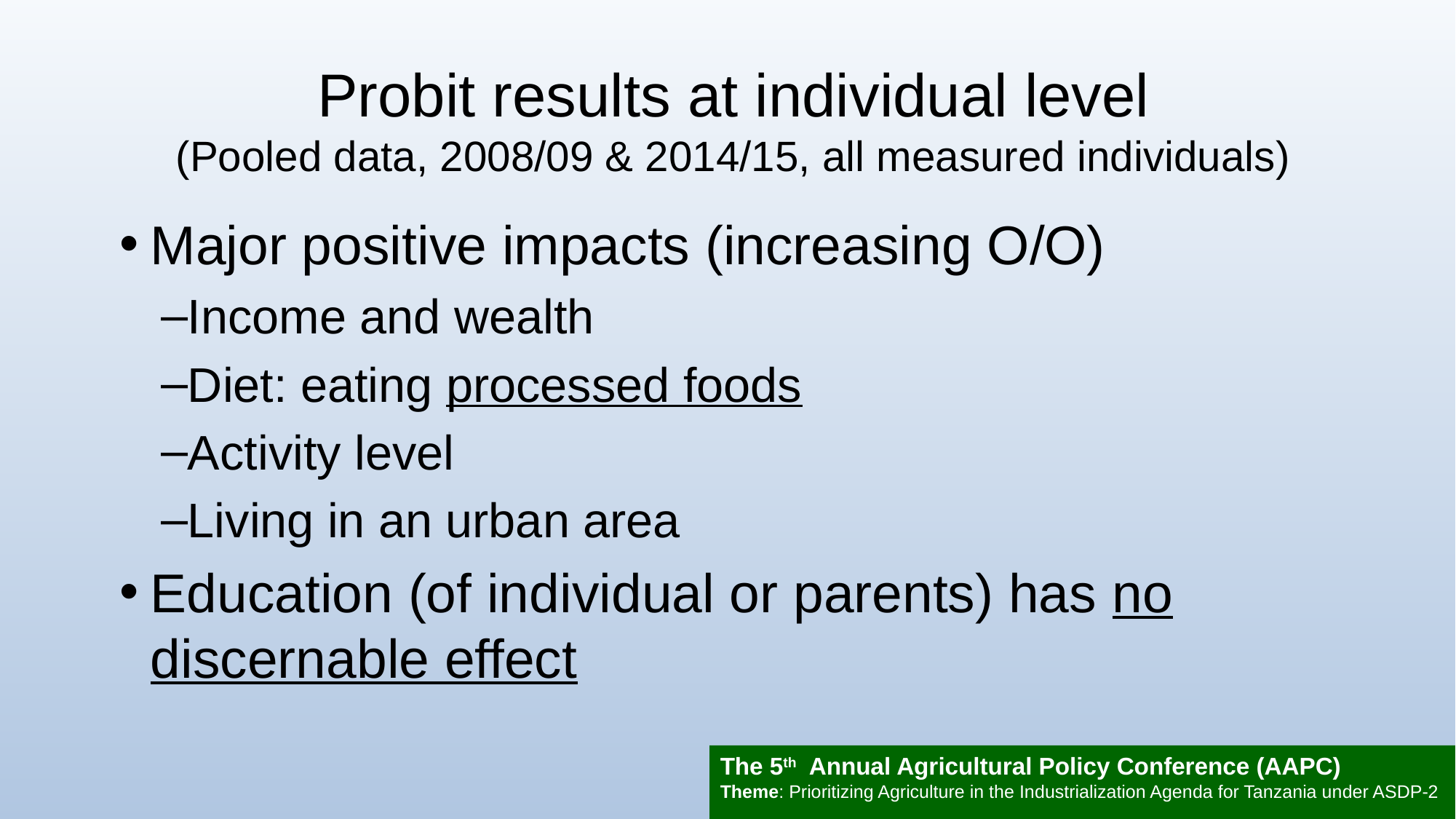

# Probit results at individual level (Pooled data, 2008/09 & 2014/15, all measured individuals)
Major positive impacts (increasing O/O)
Income and wealth
Diet: eating processed foods
Activity level
Living in an urban area
Education (of individual or parents) has no discernable effect
The 5th  Annual Agricultural Policy Conference (AAPC)
Theme: Prioritizing Agriculture in the Industrialization Agenda for Tanzania under ASDP-2